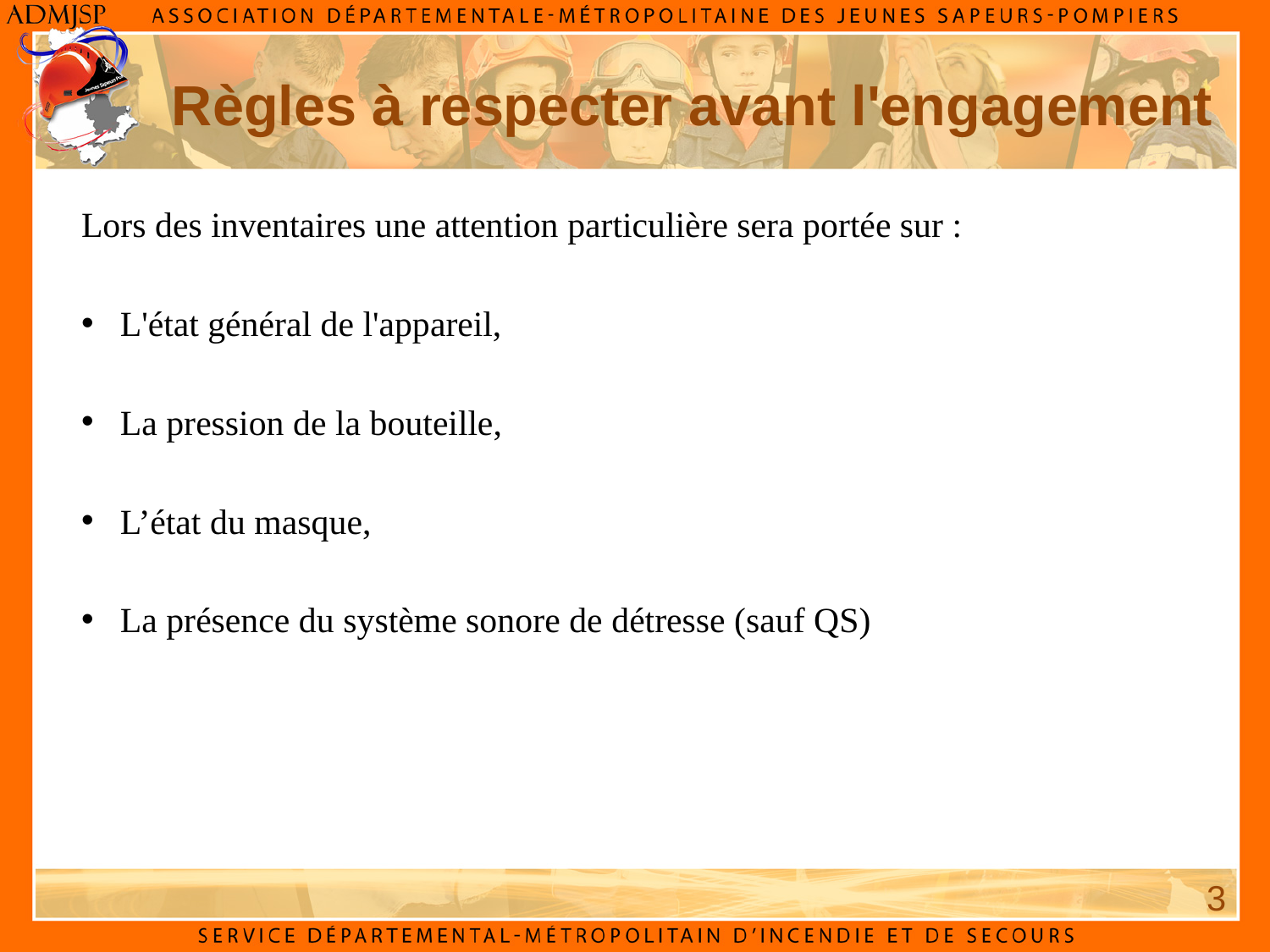

Règles à respecter avant l'engagement
Lors des inventaires une attention particulière sera portée sur :

 L'état général de l'appareil,

 La pression de la bouteille,

 L’état du masque,

 La présence du système sonore de détresse (sauf QS)

3